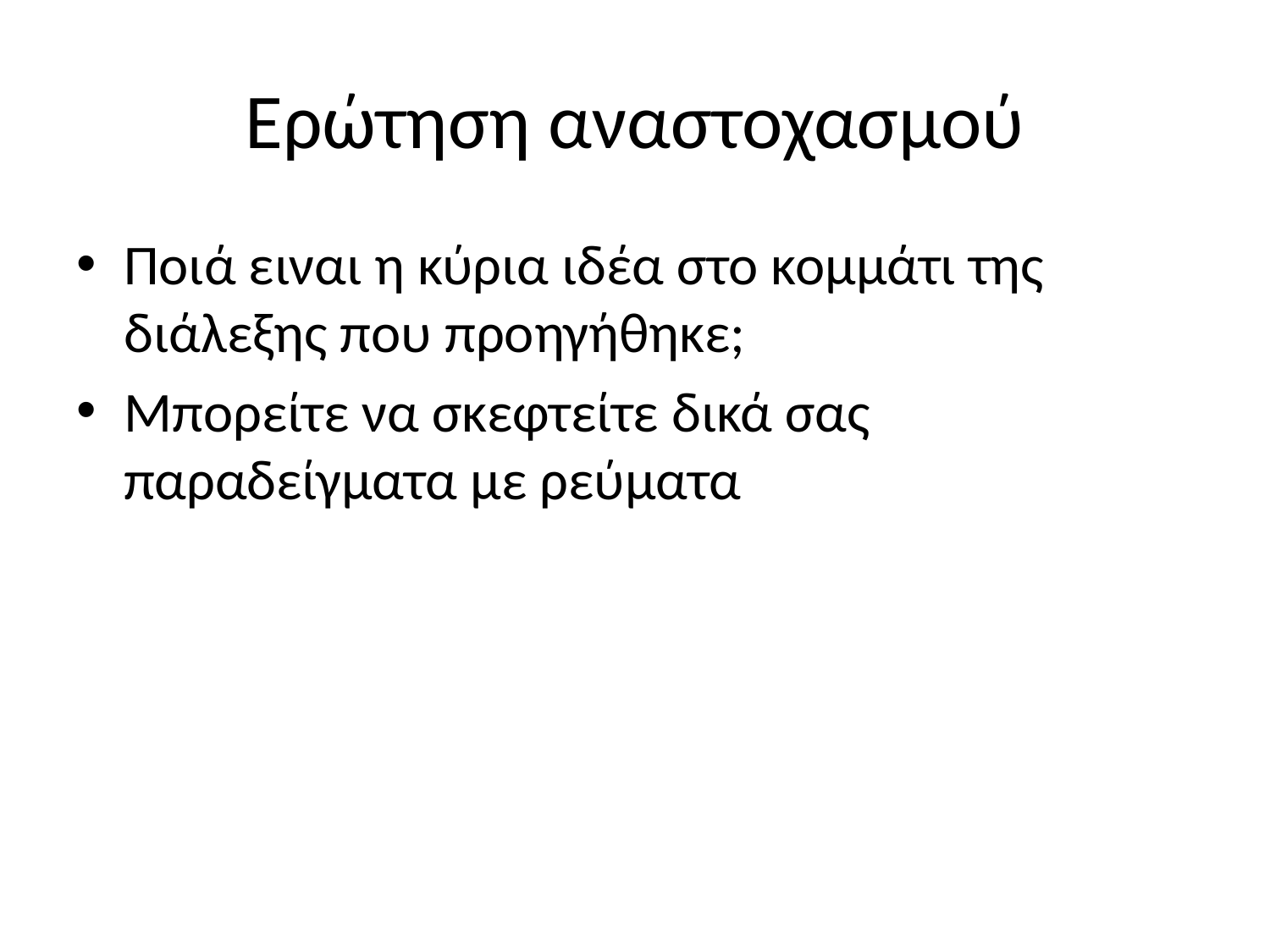

# Ερώτηση αναστοχασμού
Ποιά ειναι η κύρια ιδέα στο κομμάτι της διάλεξης που προηγήθηκε;
Μπορείτε να σκεφτείτε δικά σας παραδείγματα με ρεύματα